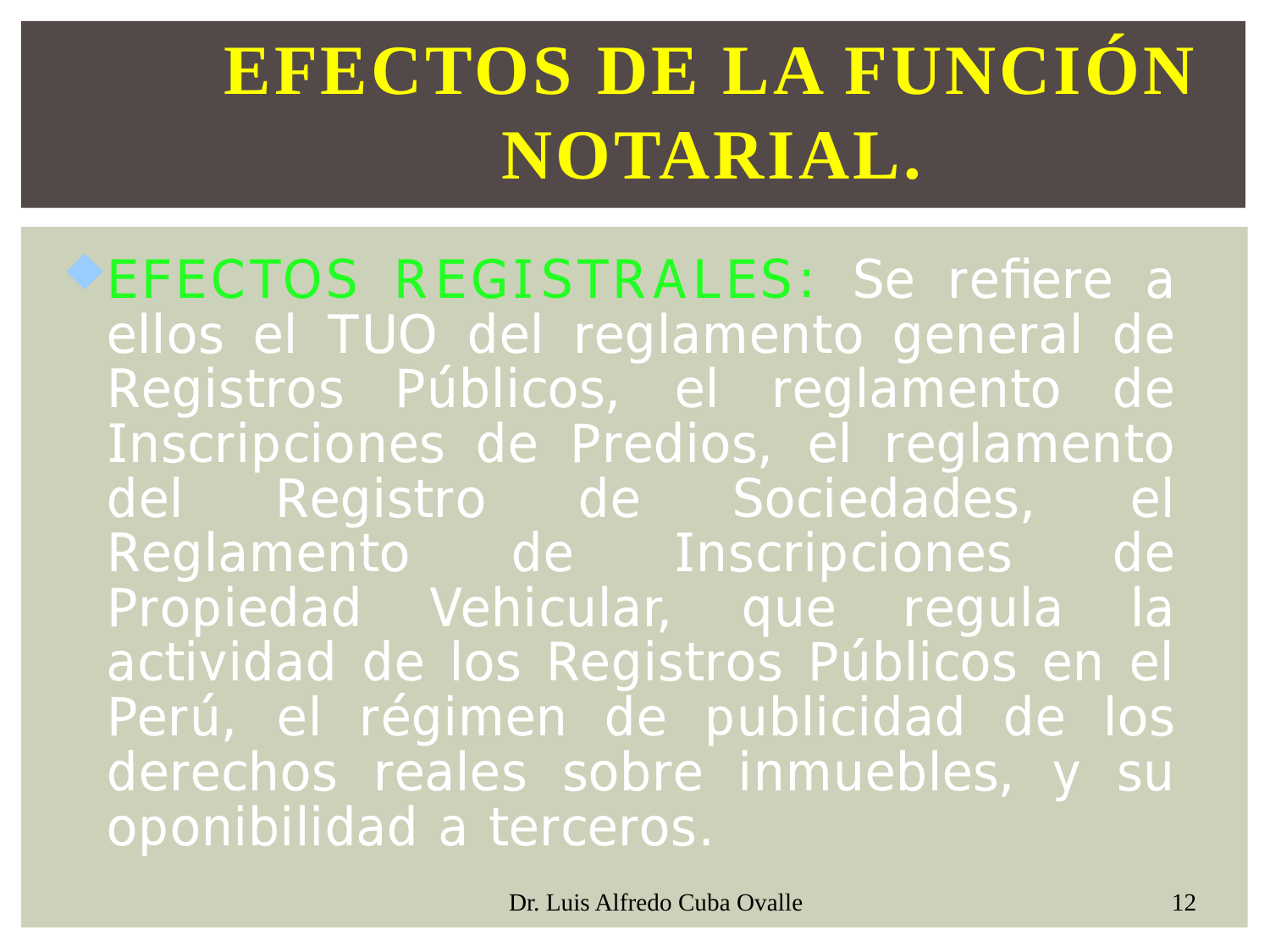

# Efectos de la Función Notarial.
EFECTOS REGISTRALES: Se refiere a ellos el TUO del reglamento general de Registros Públicos, el reglamento de Inscripciones de Predios, el reglamento del Registro de Sociedades, el Reglamento de Inscripciones de Propiedad Vehicular, que regula la actividad de los Registros Públicos en el Perú, el régimen de publicidad de los derechos reales sobre inmuebles, y su oponibilidad a terceros.
12
Dr. Luis Alfredo Cuba Ovalle